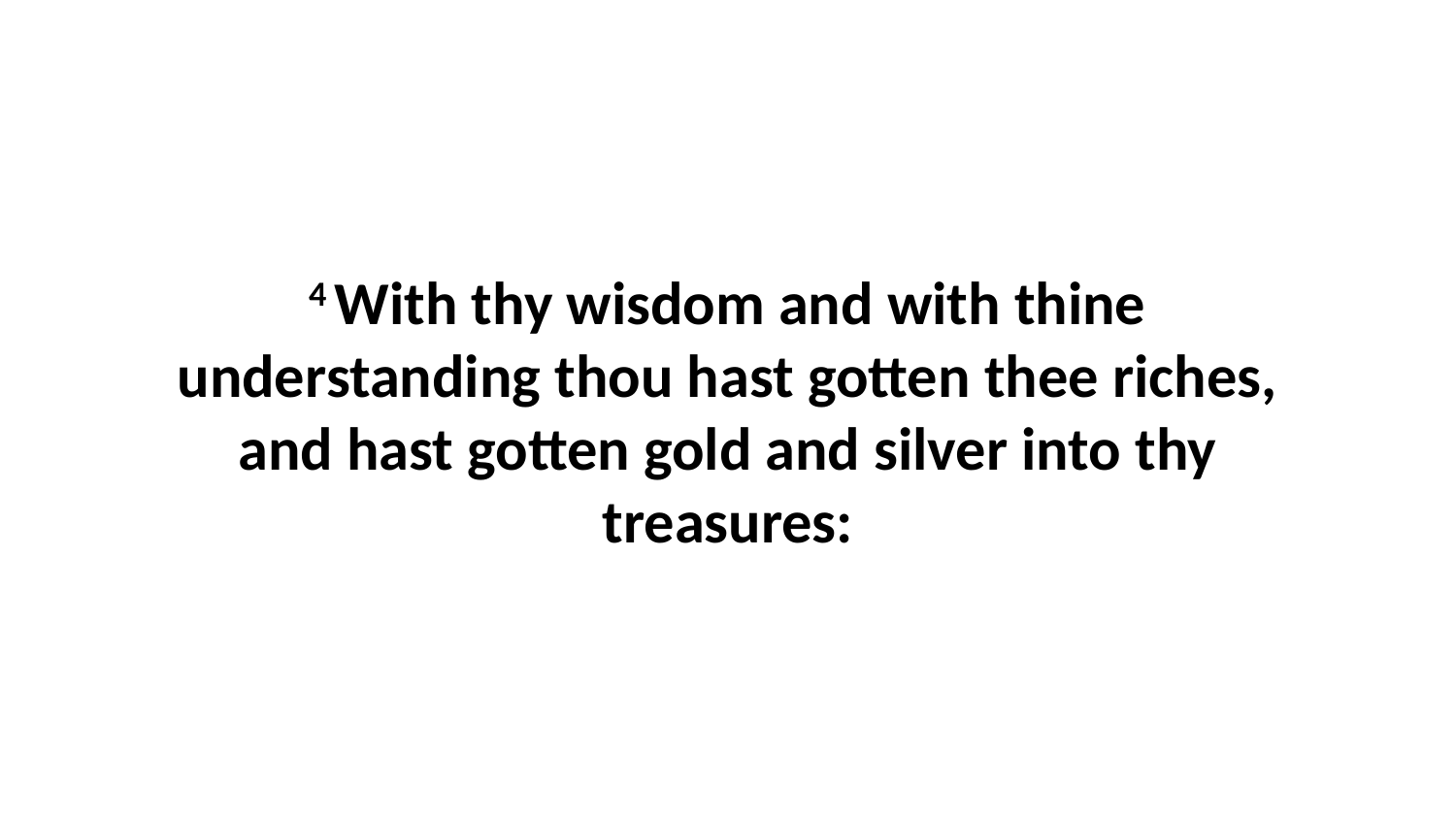

4 With thy wisdom and with thine understanding thou hast gotten thee riches, and hast gotten gold and silver into thy treasures: